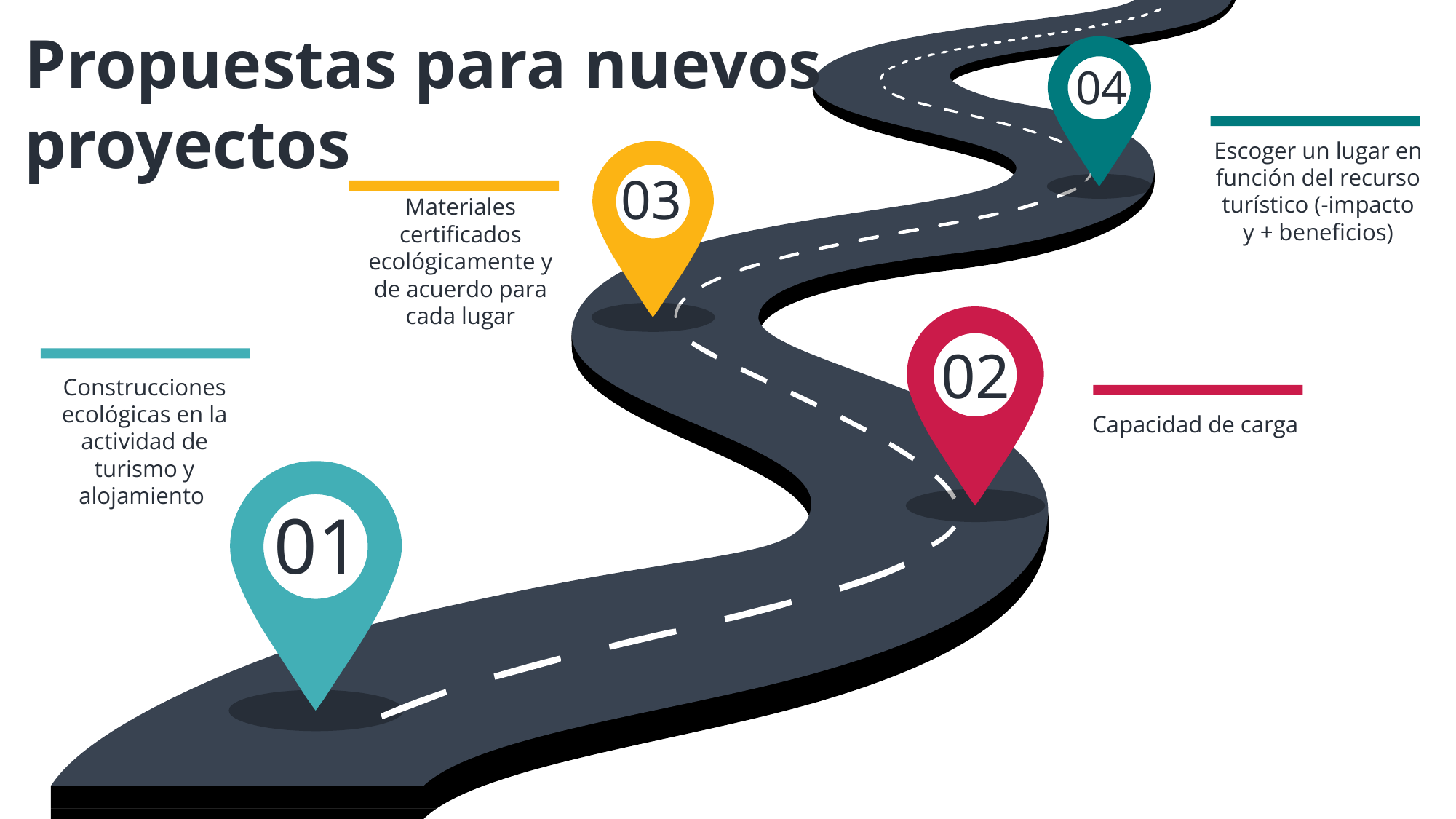

Propuestas para nuevos proyectos

04

Escoger un lugar en función del recurso turístico (-impacto y + beneficios)

03

Materiales certificados ecológicamente y de acuerdo para cada lugar

02

Construcciones ecológicas en la actividad de turismo y alojamiento

Capacidad de carga

01